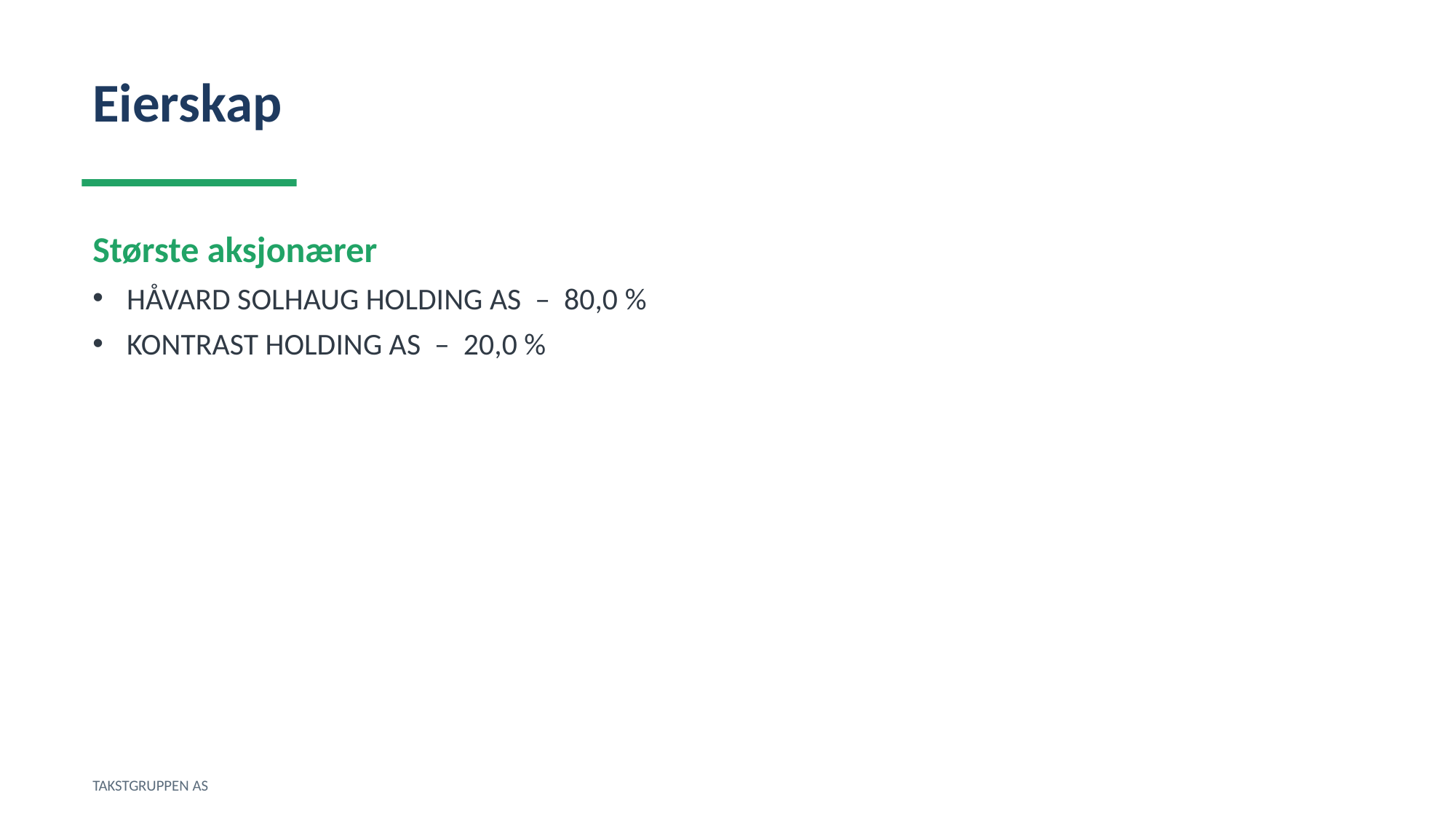

Eierskap

Største aksjonærer
HÅVARD SOLHAUG HOLDING AS  –  80,0 %
KONTRAST HOLDING AS  –  20,0 %
TAKSTGRUPPEN AS